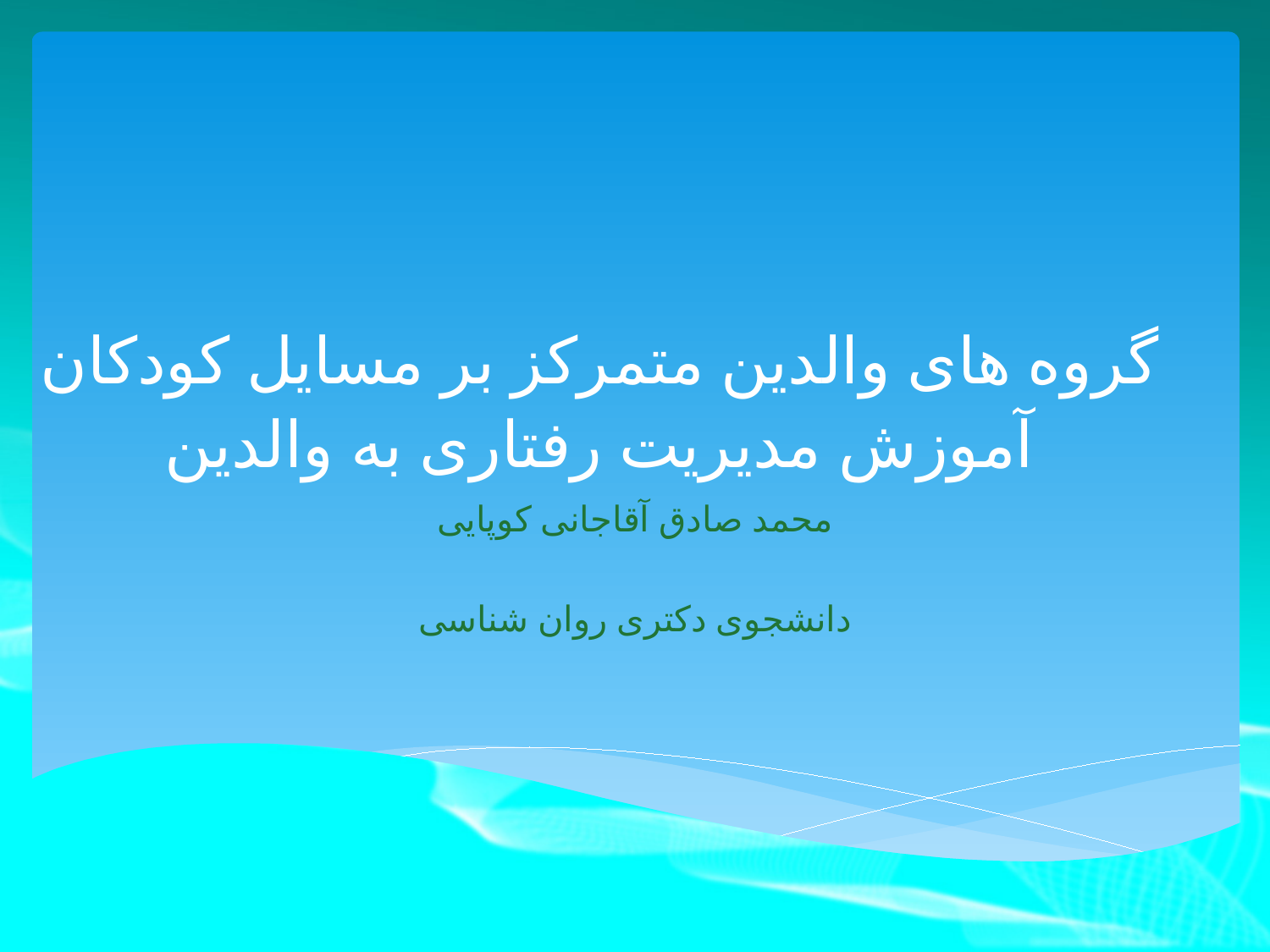

# گروه های والدین متمرکز بر مسایل کودکان آموزش مدیریت رفتاری به والدین
محمد صادق آقاجانی کوپایی

دانشجوی دکتری روان شناسی